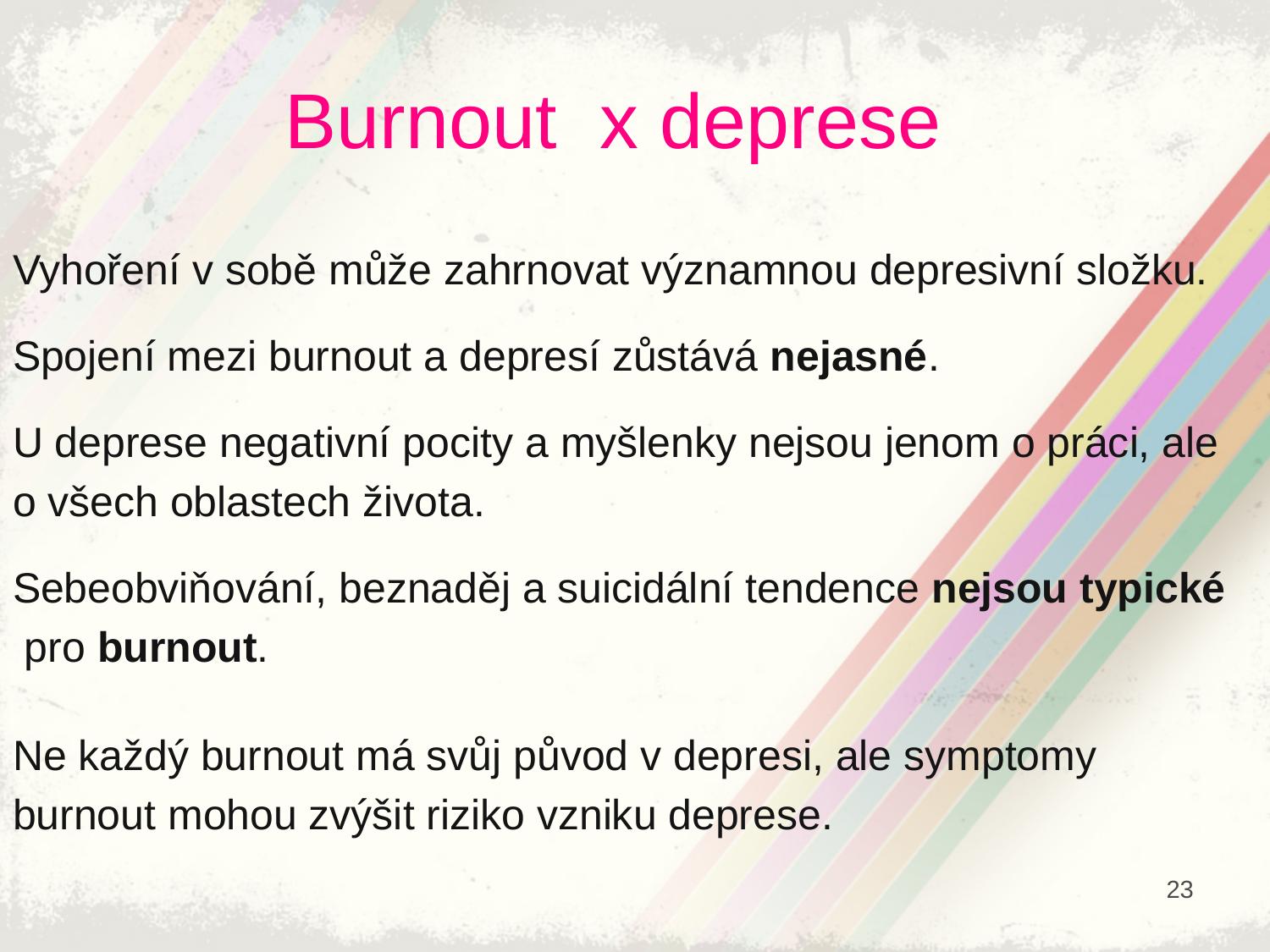

# Burnout  x deprese
Vyhoření v sobě může zahrnovat významnou depresivní složku.

Spojení mezi burnout a depresí zůstává nejasné.

U deprese negativní pocity a myšlenky nejsou jenom o práci, ale
o všech oblastech života.

Sebeobviňování, beznaděj a suicidální tendence nejsou typické
 pro burnout.

Ne každý burnout má svůj původ v depresi, ale symptomy
burnout mohou zvýšit riziko vzniku deprese.

23